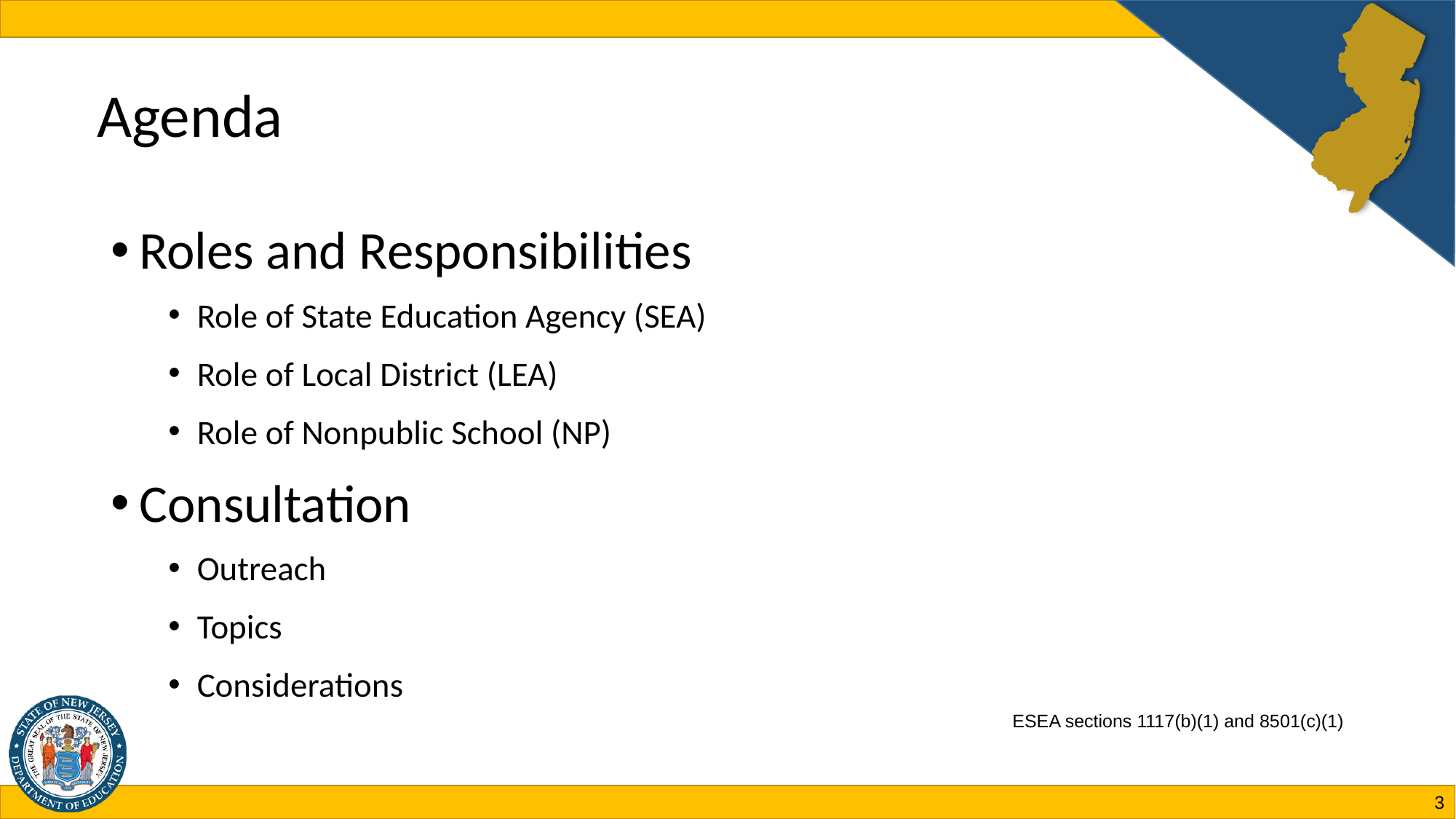

# Agenda
Roles and Responsibilities
Role of State Education Agency (SEA)
Role of Local District (LEA)
Role of Nonpublic School (NP)
Consultation
Outreach
Topics
Considerations
ESEA sections 1117(b)(1) and 8501(c)(1)
3